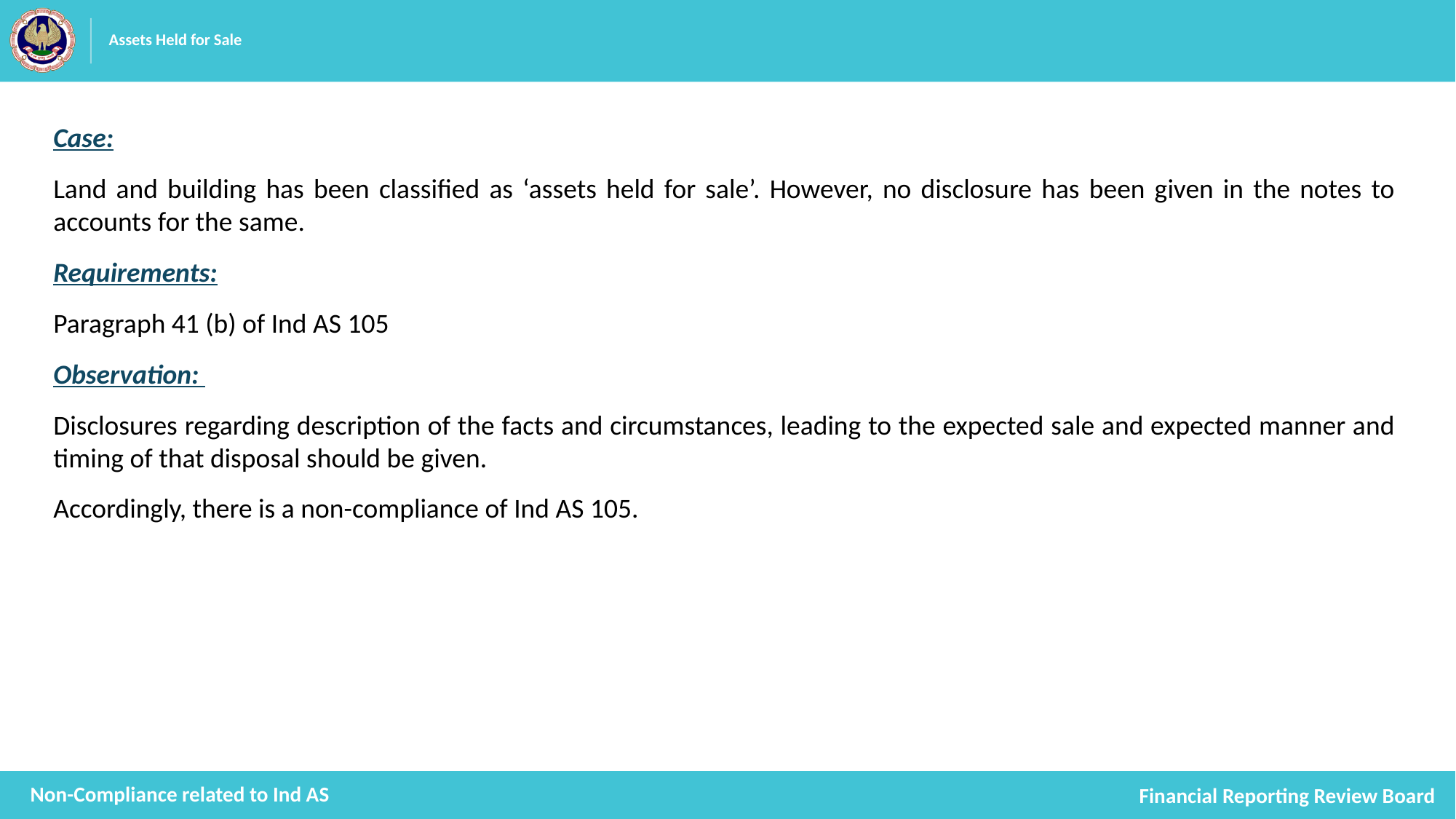

# Assets Held for Sale
Case:
Land and building has been classified as ‘assets held for sale’. However, no disclosure has been given in the notes to accounts for the same.
Requirements:
Paragraph 41 (b) of Ind AS 105
Observation:
Disclosures regarding description of the facts and circumstances, leading to the expected sale and expected manner and timing of that disposal should be given.
Accordingly, there is a non-compliance of Ind AS 105.
Non-Compliance related to Ind AS